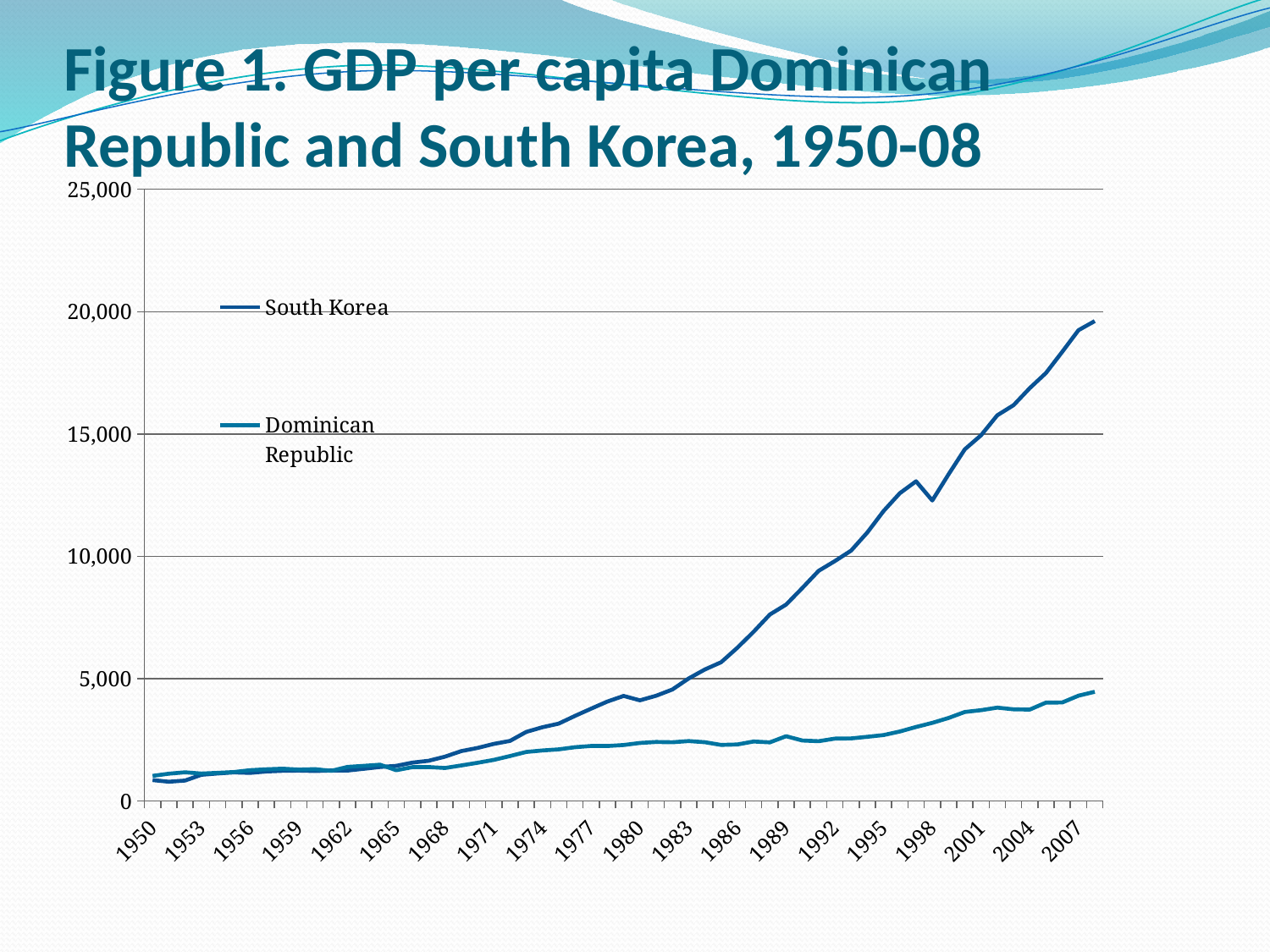

# Figure 1. GDP per capita Dominican Republic and South Korea, 1950-08

### Chart

| Category |  |  |
|---|---|---|
| 1950 | 853.8902207071161 | 1026.7882946134398 |
| 1951 | 787.0210410530391 | 1116.5194026765876 |
| 1952 | 835.2758417670733 | 1172.458582629631 |
| 1953 | 1071.676293551747 | 1122.6512007579536 |
| 1954 | 1123.956175211098 | 1150.0769295473208 |
| 1955 | 1168.8564416373722 | 1182.5707268261608 |
| 1956 | 1148.8692323460098 | 1259.6435937115423 |
| 1957 | 1205.6669086668608 | 1295.5042888136131 |
| 1958 | 1233.829293346215 | 1319.6605604107801 |
| 1959 | 1242.7593101345199 | 1283.5311310686197 |
| 1960 | 1226.3891343415578 | 1302.4959399508832 |
| 1961 | 1246.5915890322115 | 1231.5311488472996 |
| 1962 | 1245.178566623015 | 1394.2643756909788 |
| 1963 | 1315.518881923976 | 1437.0098539820165 |
| 1964 | 1389.6512292738257 | 1484.1330392912828 |
| 1965 | 1436.3351332520458 | 1258.8412512109549 |
| 1966 | 1569.3368664220711 | 1383.9667175615311 |
| 1967 | 1644.65168763068 | 1387.206092346386 |
| 1968 | 1812.0500680977998 | 1348.5640237239918 |
| 1969 | 2040.007608419985 | 1452.7237756486363 |
| 1970 | 2167.333519431845 | 1561.4701696114753 |
| 1971 | 2332.360186114406 | 1679.5785504821895 |
| 1972 | 2456.469183703925 | 1836.9504695558799 |
| 1973 | 2824.2596777507097 | 2005.1508001838142 |
| 1974 | 3015.248472270265 | 2066.5367538164264 |
| 1975 | 3161.701765822964 | 2111.3206123246 |
| 1976 | 3476.408254322365 | 2198.2056134717136 |
| 1977 | 3774.5910637830716 | 2249.7548464961897 |
| 1978 | 4063.9131256922733 | 2247.524905602849 |
| 1979 | 4294.026749080951 | 2289.173305143406 |
| 1980 | 4114.101353478124 | 2371.65945069692 |
| 1981 | 4301.861942514785 | 2412.5835032723076 |
| 1982 | 4557.2903422672025 | 2399.731948400067 |
| 1983 | 5006.965672763843 | 2449.8853586636096 |
| 1984 | 5374.622580804956 | 2402.9157321372327 |
| 1985 | 5670.3916090772955 | 2291.895281392068 |
| 1986 | 6262.968894065209 | 2310.4189044038667 |
| 1987 | 6915.909855364946 | 2431.8762205197536 |
| 1988 | 7620.589564844996 | 2397.411384027063 |
| 1989 | 8027.303352258 | 2647.219821377125 |
| 1990 | 8704.425109052987 | 2471.1280530848508 |
| 1991 | 9404.304920726643 | 2442.613872352212 |
| 1992 | 9803.20659726551 | 2550.5434782608695 |
| 1993 | 10231.867043115019 | 2556.8166644411804 |
| 1994 | 10973.993008059018 | 2622.5869993434007 |
| 1995 | 11850.489017883327 | 2694.9896694214276 |
| 1996 | 12578.661886621183 | 2839.9339933994047 |
| 1997 | 13066.023315022296 | 3024.591187117713 |
| 1998 | 12281.612788764112 | 3192.6808301608094 |
| 1999 | 13350.034770040396 | 3392.291893198019 |
| 2000 | 14374.586801270621 | 3638.525564803805 |
| 2001 | 14947.259846371438 | 3710.9420713867758 |
| 2002 | 15763.573776875617 | 3815.2073732719427 |
| 2003 | 16177.350010326993 | 3745.54736245037 |
| 2004 | 16873.43966306408 | 3736.565746843932 |
| 2005 | 17493.058089571503 | 4022.447183098592 |
| 2006 | 18357.432027941497 | 4026.230218946457 |
| 2007 | 19243.029057651802 | 4303.224428784974 |
| 2008 | 19613.847152109724 | 4464.079099610813 |